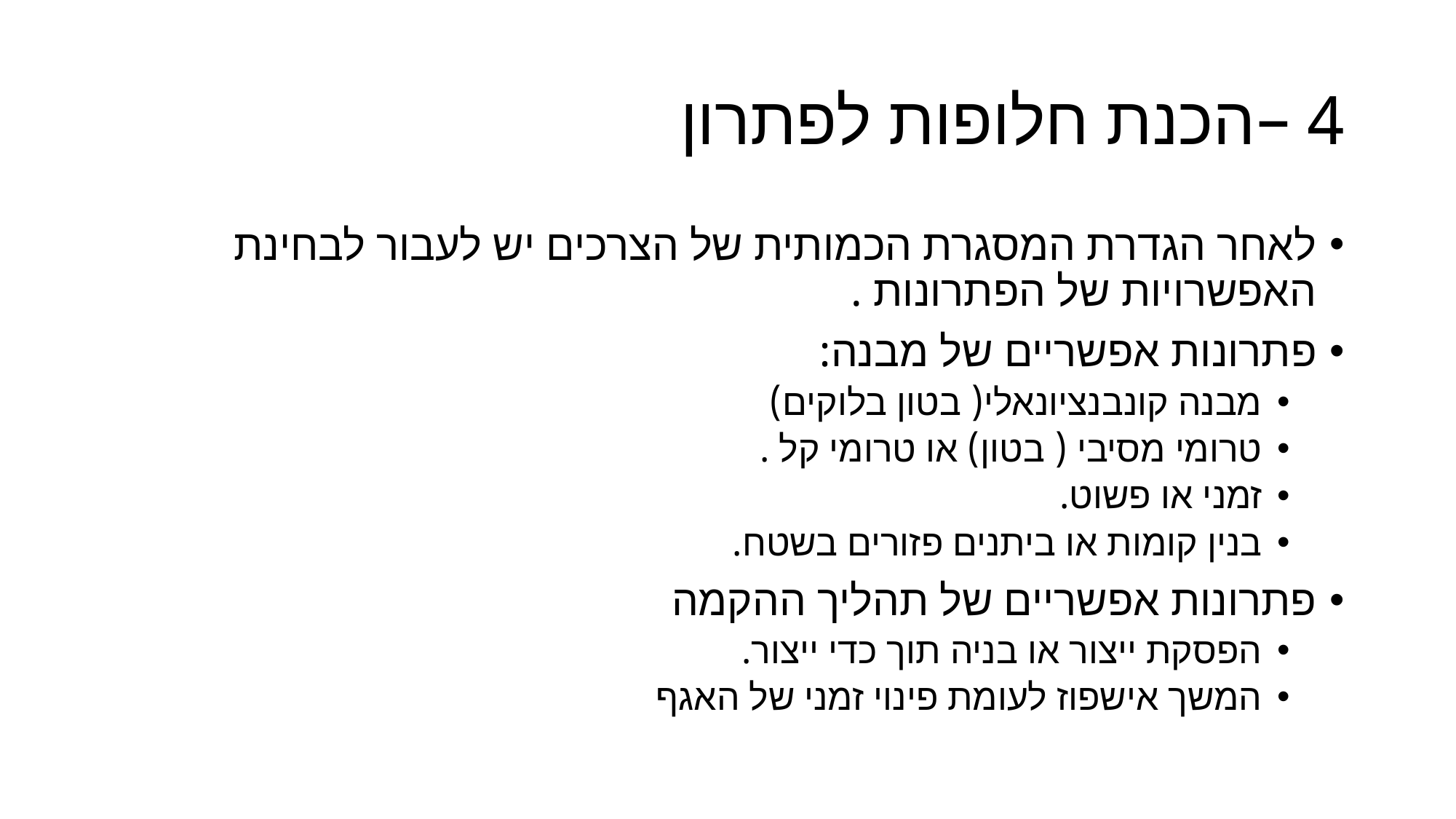

# 4 –הכנת חלופות לפתרון
לאחר הגדרת המסגרת הכמותית של הצרכים יש לעבור לבחינת האפשרויות של הפתרונות .
פתרונות אפשריים של מבנה:
מבנה קונבנציונאלי( בטון בלוקים)
טרומי מסיבי ( בטון) או טרומי קל .
זמני או פשוט.
בנין קומות או ביתנים פזורים בשטח.
פתרונות אפשריים של תהליך ההקמה
הפסקת ייצור או בניה תוך כדי ייצור.
המשך אישפוז לעומת פינוי זמני של האגף